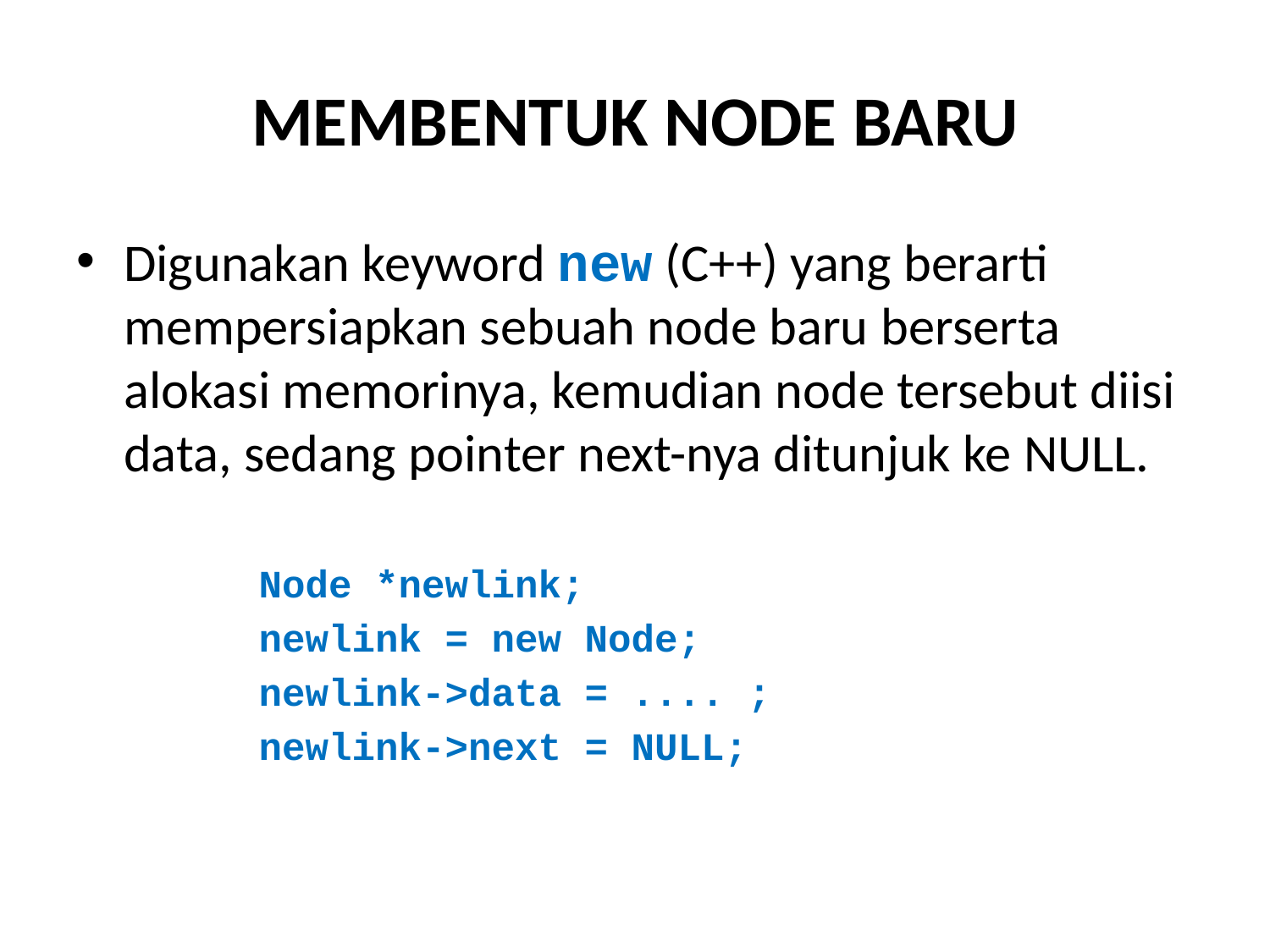

# MEMBENTUK NODE BARU
Digunakan keyword new (C++) yang berarti mempersiapkan sebuah node baru berserta alokasi memorinya, kemudian node tersebut diisi data, sedang pointer next-nya ditunjuk ke NULL.

	Node *newlink;
	newlink = new Node;
	newlink->data = .... ;
	newlink->next = NULL;